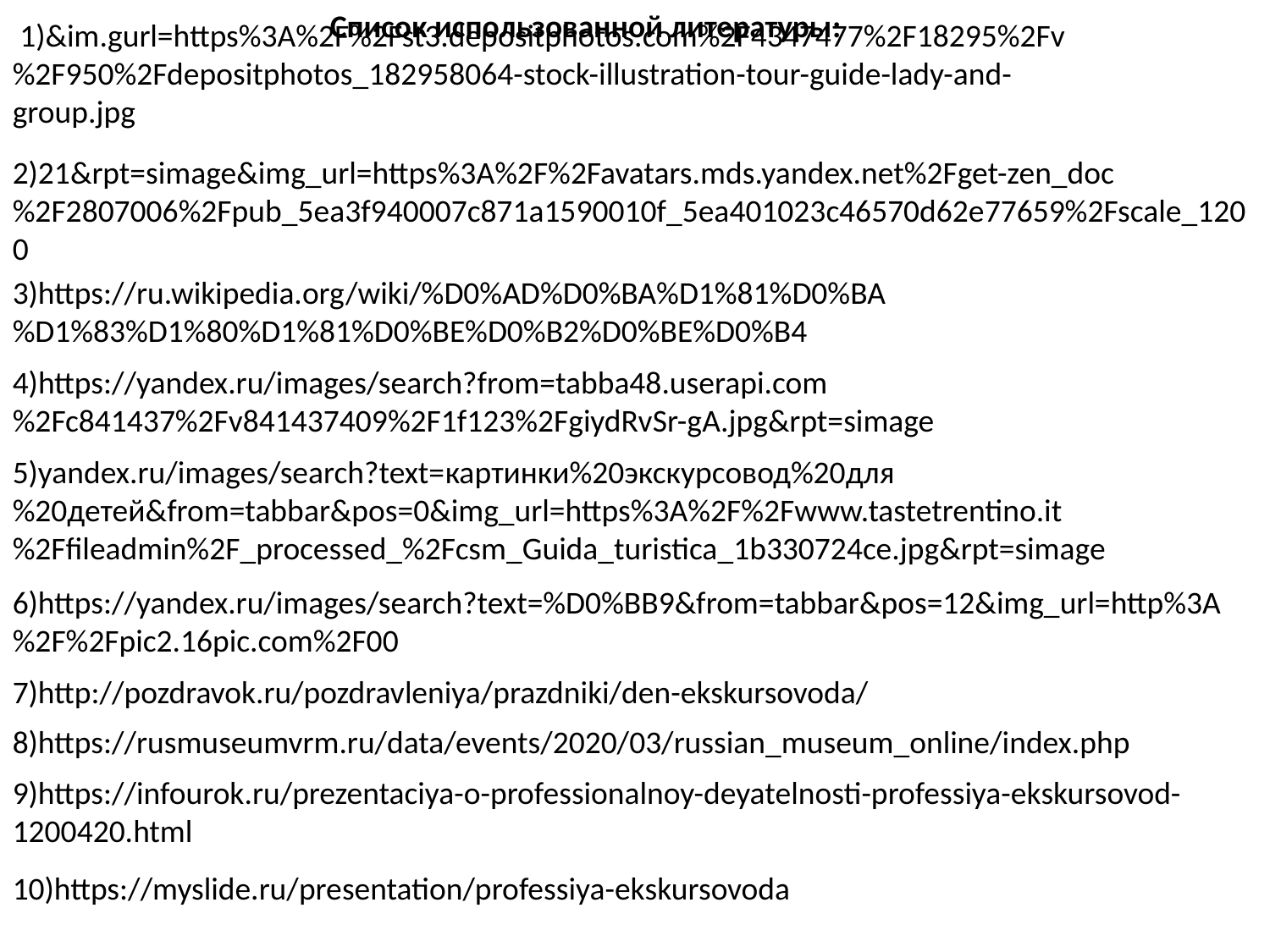

Список использованной литературы:

 1)&im.gurl=https%3A%2F%2Fst3.depositphotos.com%2F4347477%2F18295%2Fv%2F950%2Fdepositphotos_182958064-stock-illustration-tour-guide-lady-and-group.jpg
2)21&rpt=simage&img_url=https%3A%2F%2Favatars.mds.yandex.net%2Fget-zen_doc%2F2807006%2Fpub_5ea3f940007c871a1590010f_5ea401023c46570d62e77659%2Fscale_1200
3)https://ru.wikipedia.org/wiki/%D0%AD%D0%BA%D1%81%D0%BA%D1%83%D1%80%D1%81%D0%BE%D0%B2%D0%BE%D0%B4
4)https://yandex.ru/images/search?from=tabba48.userapi.com%2Fc841437%2Fv841437409%2F1f123%2FgiydRvSr-gA.jpg&rpt=simage
5)yandex.ru/images/search?text=картинки%20экскурсовод%20для%20детей&from=tabbar&pos=0&img_url=https%3A%2F%2Fwww.tastetrentino.it%2Ffileadmin%2F_processed_%2Fcsm_Guida_turistica_1b330724ce.jpg&rpt=simage
6)https://yandex.ru/images/search?text=%D0%BB9&from=tabbar&pos=12&img_url=http%3A%2F%2Fpic2.16pic.com%2F00
7)http://pozdravok.ru/pozdravleniya/prazdniki/den-ekskursovoda/
8)https://rusmuseumvrm.ru/data/events/2020/03/russian_museum_online/index.php
9)https://infourok.ru/prezentaciya-o-professionalnoy-deyatelnosti-professiya-ekskursovod-1200420.html
10)https://myslide.ru/presentation/professiya-ekskursovoda